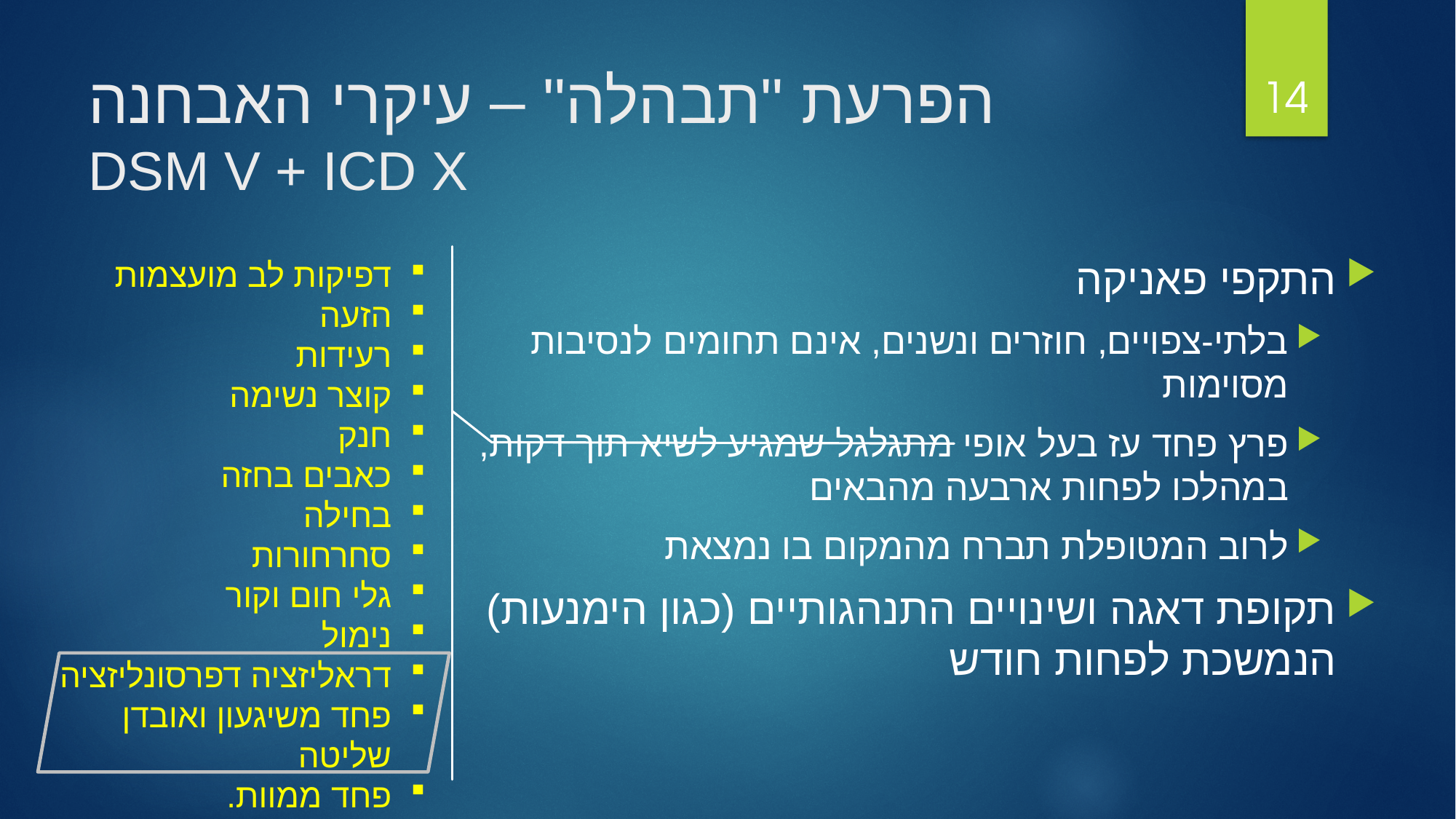

14
# הפרעת "תבהלה" – עיקרי האבחנה DSM V + ICD X

התקפי פאניקה
בלתי-צפויים, חוזרים ונשנים, אינם תחומים לנסיבות מסוימות
פרץ פחד עז בעל אופי מתגלגל שמגיע לשיא תוך דקות, במהלכו לפחות ארבעה מהבאים
לרוב המטופלת תברח מהמקום בו נמצאת
תקופת דאגה ושינויים התנהגותיים (כגון הימנעות) הנמשכת לפחות חודש
דפיקות לב מועצמות
הזעה
רעידות
קוצר נשימה
חנק
כאבים בחזה
בחילה
סחרחורות
גלי חום וקור
נימול
דראליזציה דפרסונליזציה
פחד משיגעון ואובדן שליטה
פחד ממוות.